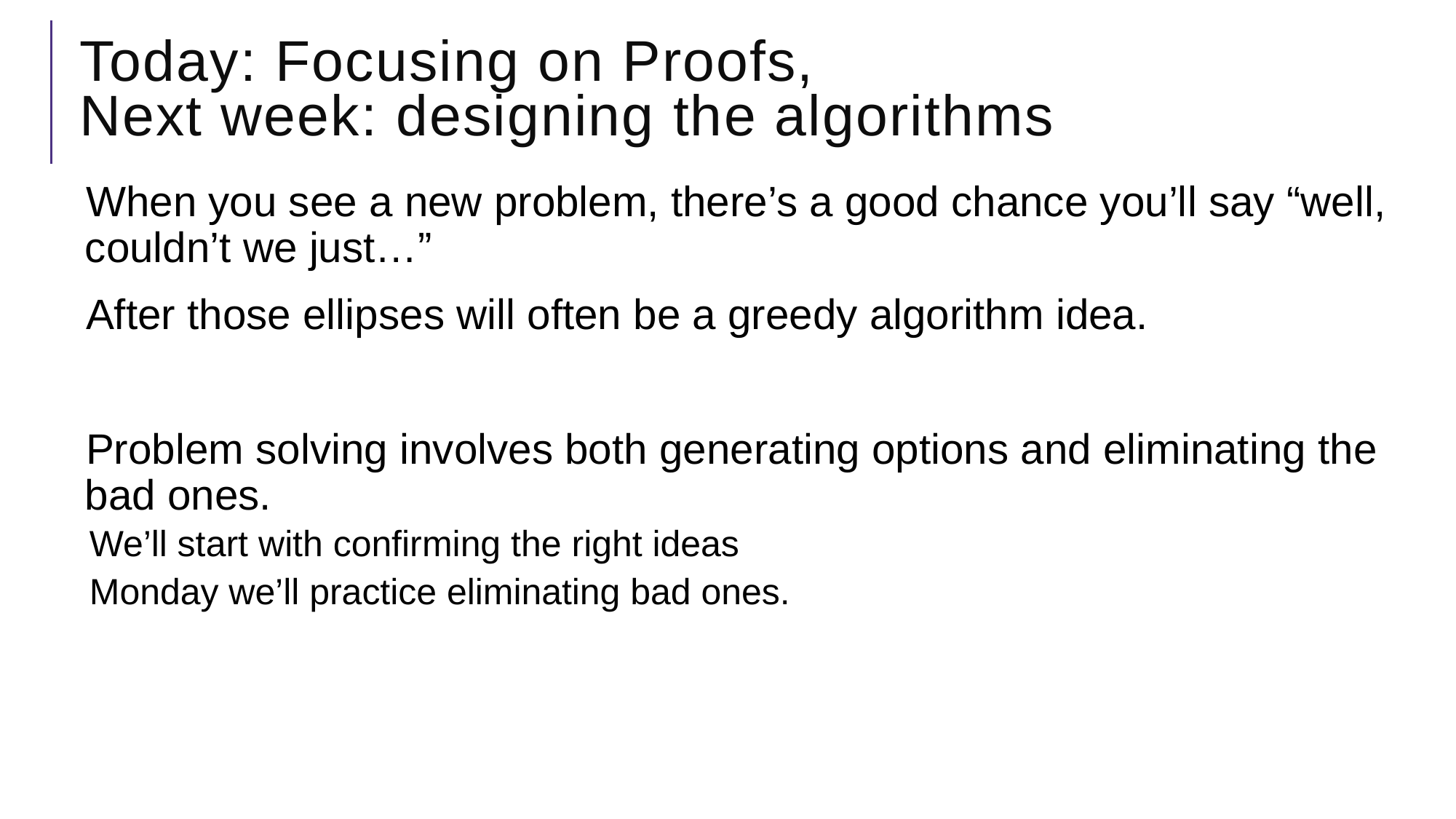

# Today: Focusing on Proofs, Next week: designing the algorithms
When you see a new problem, there’s a good chance you’ll say “well, couldn’t we just…”
After those ellipses will often be a greedy algorithm idea.

Problem solving involves both generating options and eliminating the bad ones.
We’ll start with confirming the right ideas
Monday we’ll practice eliminating bad ones.